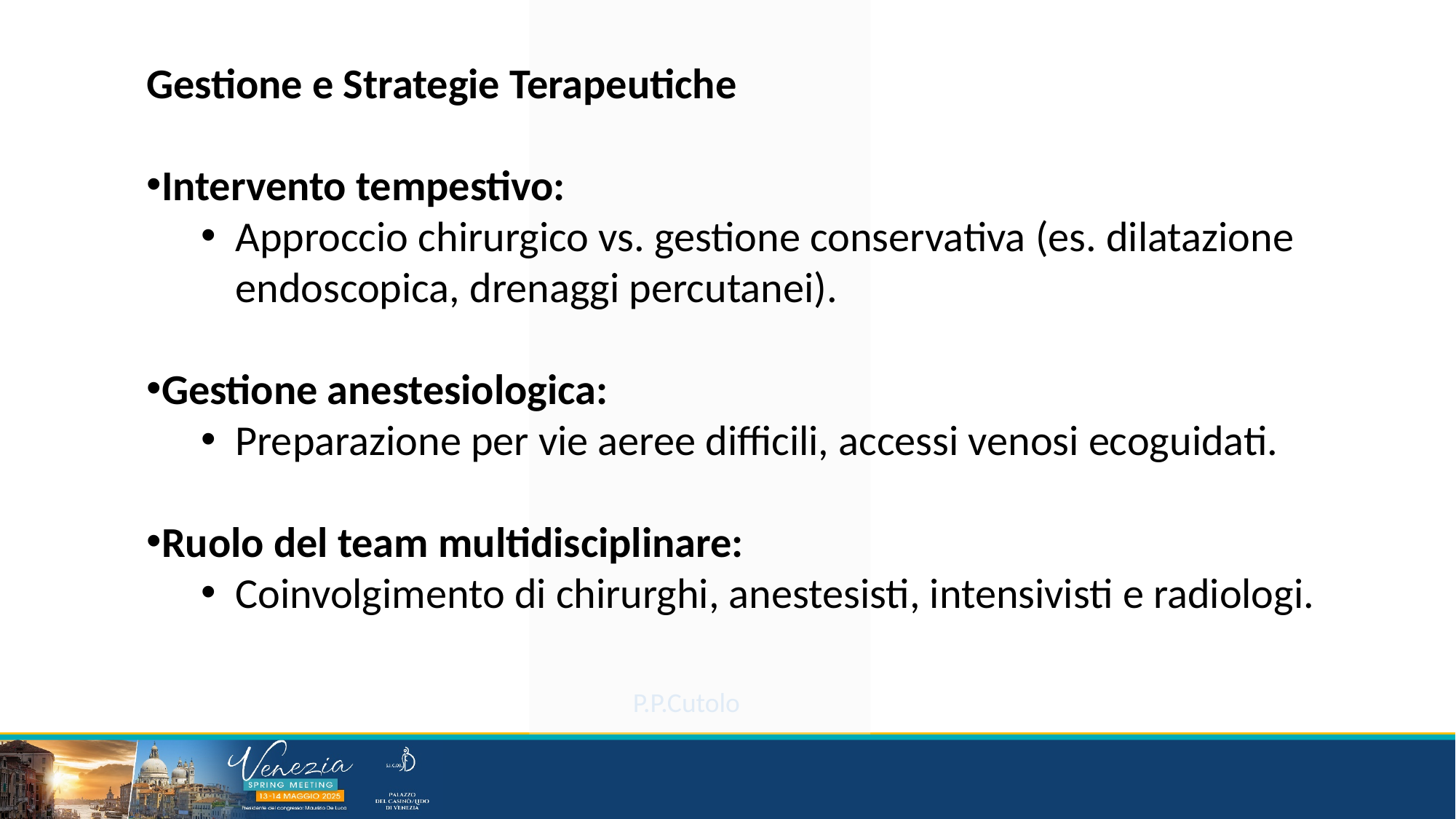

Gestione e Strategie Terapeutiche

Intervento tempestivo:
Approccio chirurgico vs. gestione conservativa (es. dilatazione endoscopica, drenaggi percutanei).

Gestione anestesiologica:
Preparazione per vie aeree difficili, accessi venosi ecoguidati.

Ruolo del team multidisciplinare:
Coinvolgimento di chirurghi, anestesisti, intensivisti e radiologi.
P.P.Cutolo